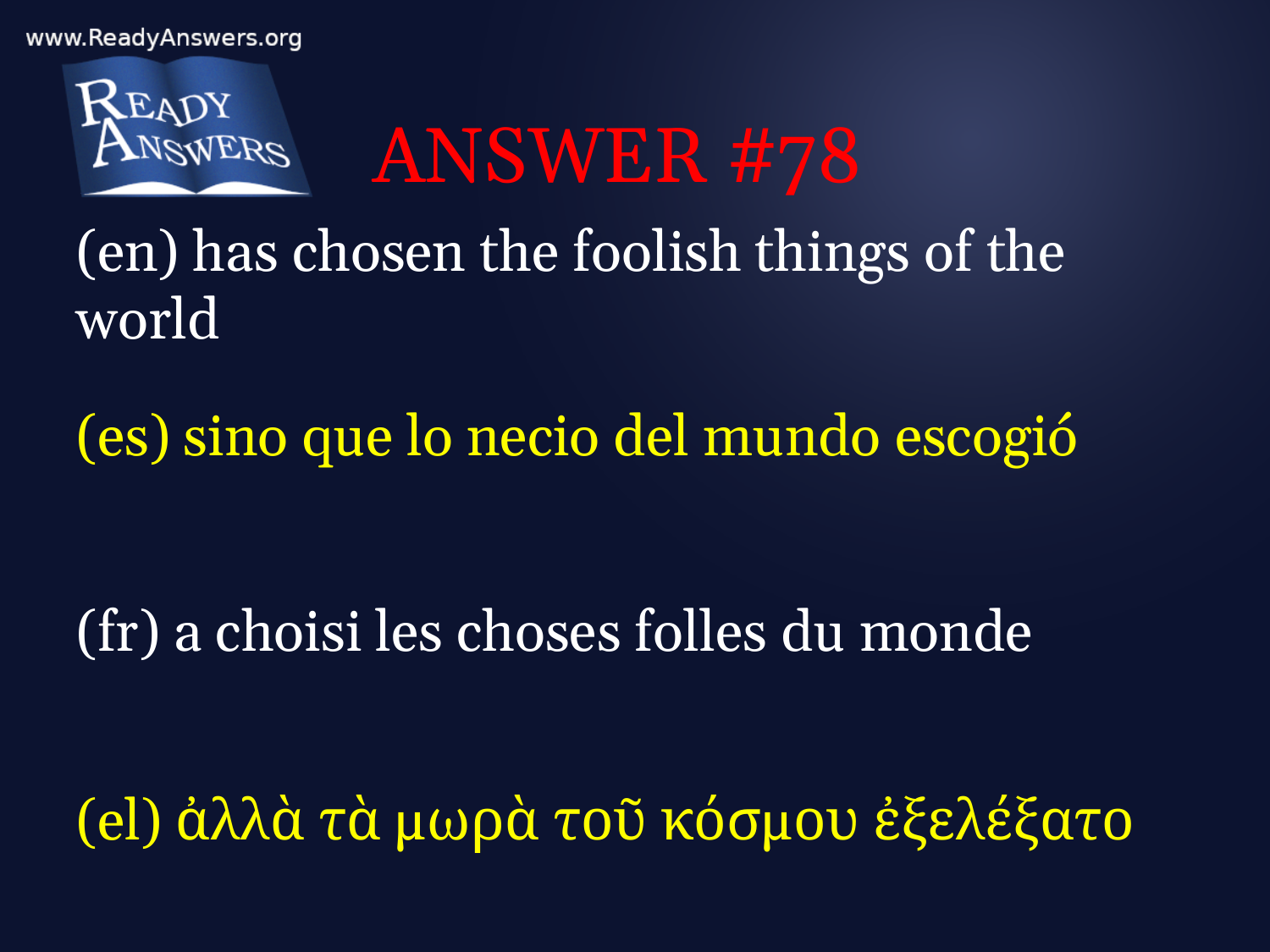

# ANSWER #78
(en) has chosen the foolish things of the world
(es) sino que lo necio del mundo escogió
(fr) a choisi les choses folles du monde
(el) ἀλλὰ τὰ μωρὰ τοῦ κόσμου ἐξελέξατο